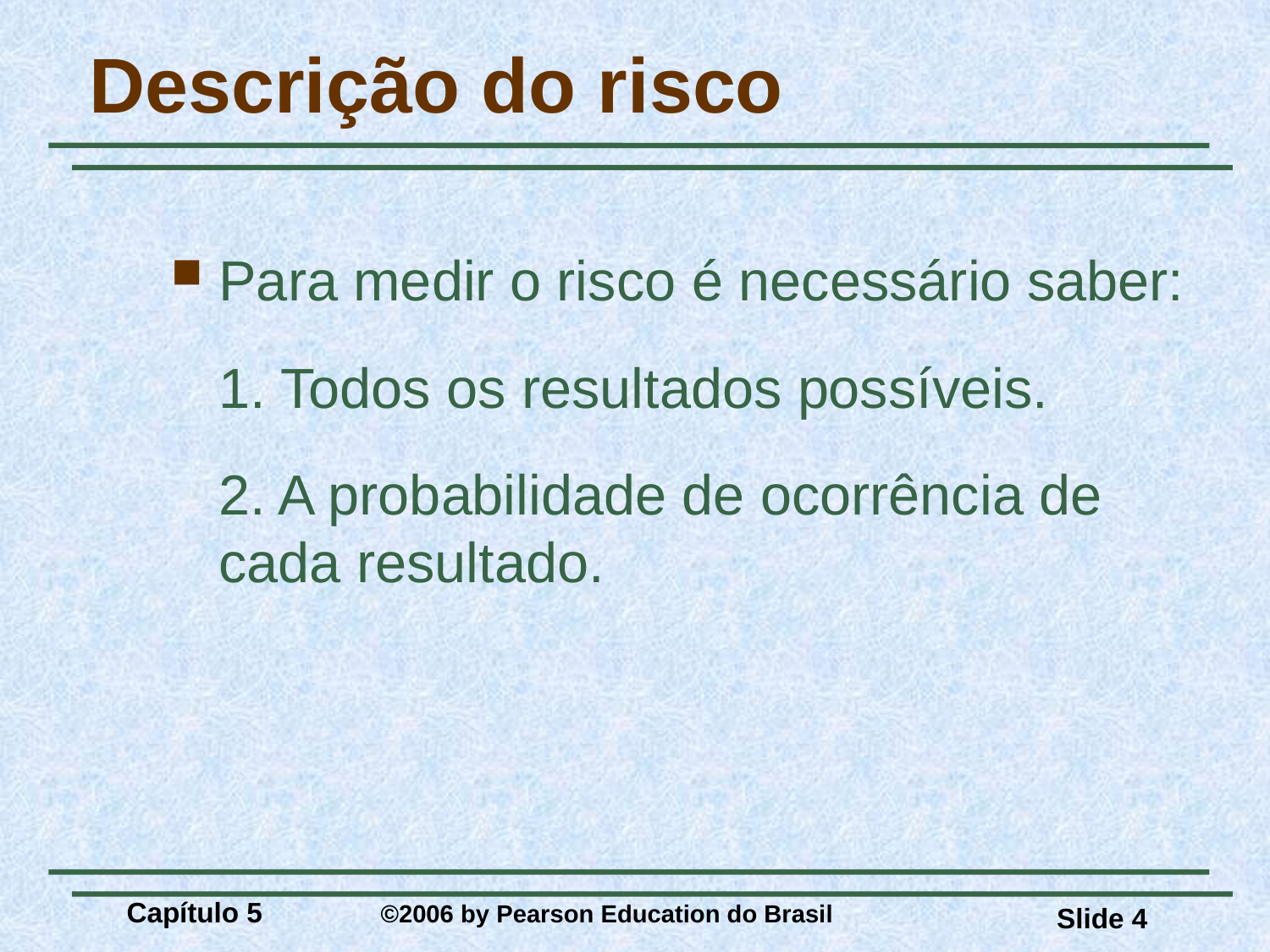

# Descrição do risco
Para medir o risco é necessário saber:
	1. Todos os resultados possíveis.
	2. A probabilidade de ocorrência de cada resultado.

Capítulo 5 	©2006 by Pearson Education do Brasil
Slide 4